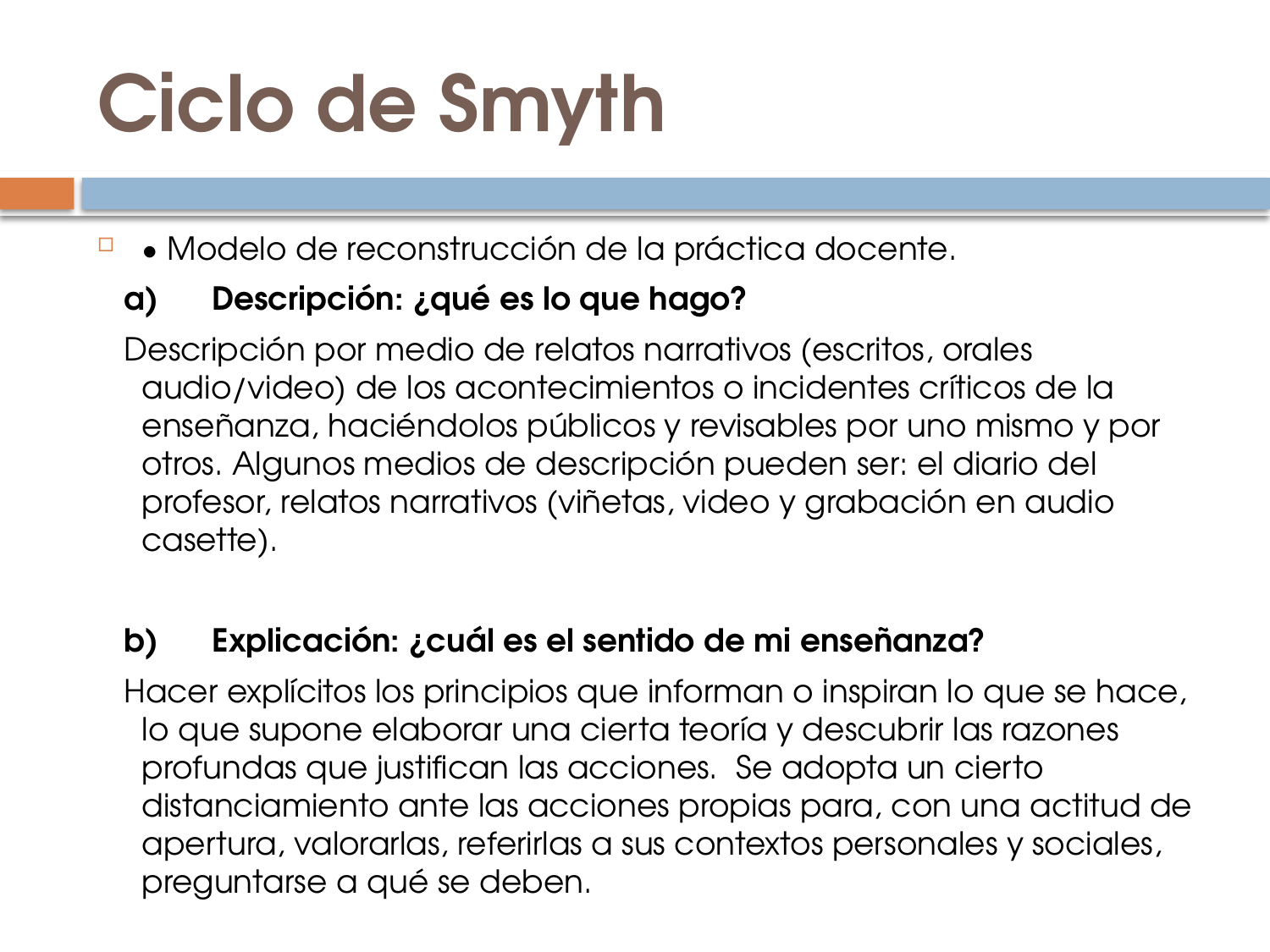

# Ciclo de Smyth
• Modelo de reconstrucción de la práctica docente.
   a)      Descripción: ¿qué es lo que hago?
   Descripción por medio de relatos narrativos (escritos, orales audio/video) de los acontecimientos o incidentes críticos de la enseñanza, haciéndolos públicos y revisables por uno mismo y por otros. Algunos medios de descripción pueden ser: el diario del profesor, relatos narrativos (viñetas, video y grabación en audio casette).

   b)      Explicación: ¿cuál es el sentido de mi enseñanza?
   Hacer explícitos los principios que informan o inspiran lo que se hace, lo que supone elaborar una cierta teoría y descubrir las razones profundas que justifican las acciones.  Se adopta un cierto distanciamiento ante las acciones propias para, con una actitud de apertura, valorarlas, referirlas a sus contextos personales y sociales, preguntarse a qué se deben.